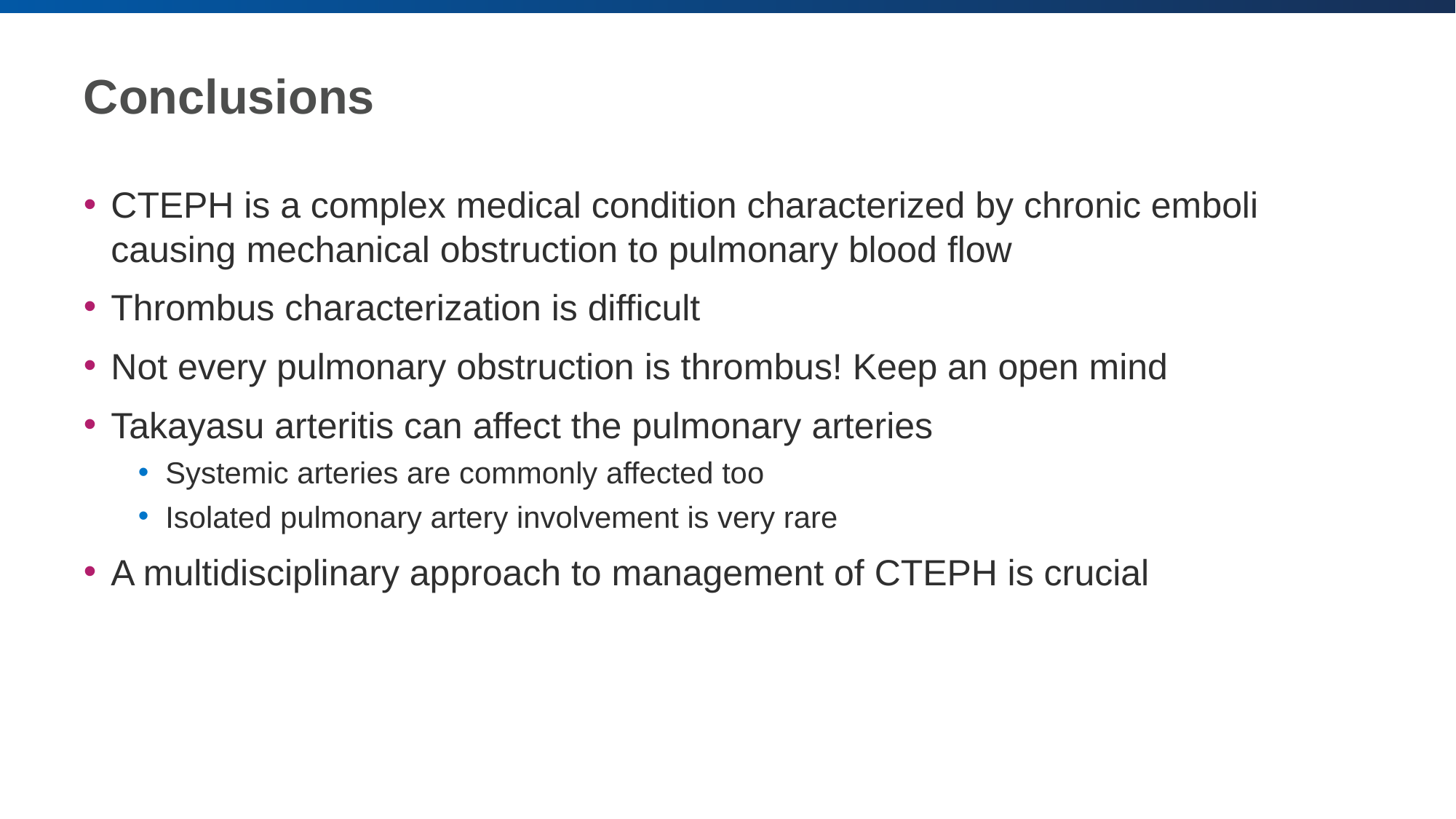

# Conclusions
CTEPH is a complex medical condition characterized by chronic emboli causing mechanical obstruction to pulmonary blood flow
Thrombus characterization is difficult
Not every pulmonary obstruction is thrombus! Keep an open mind
Takayasu arteritis can affect the pulmonary arteries
Systemic arteries are commonly affected too
Isolated pulmonary artery involvement is very rare
A multidisciplinary approach to management of CTEPH is crucial